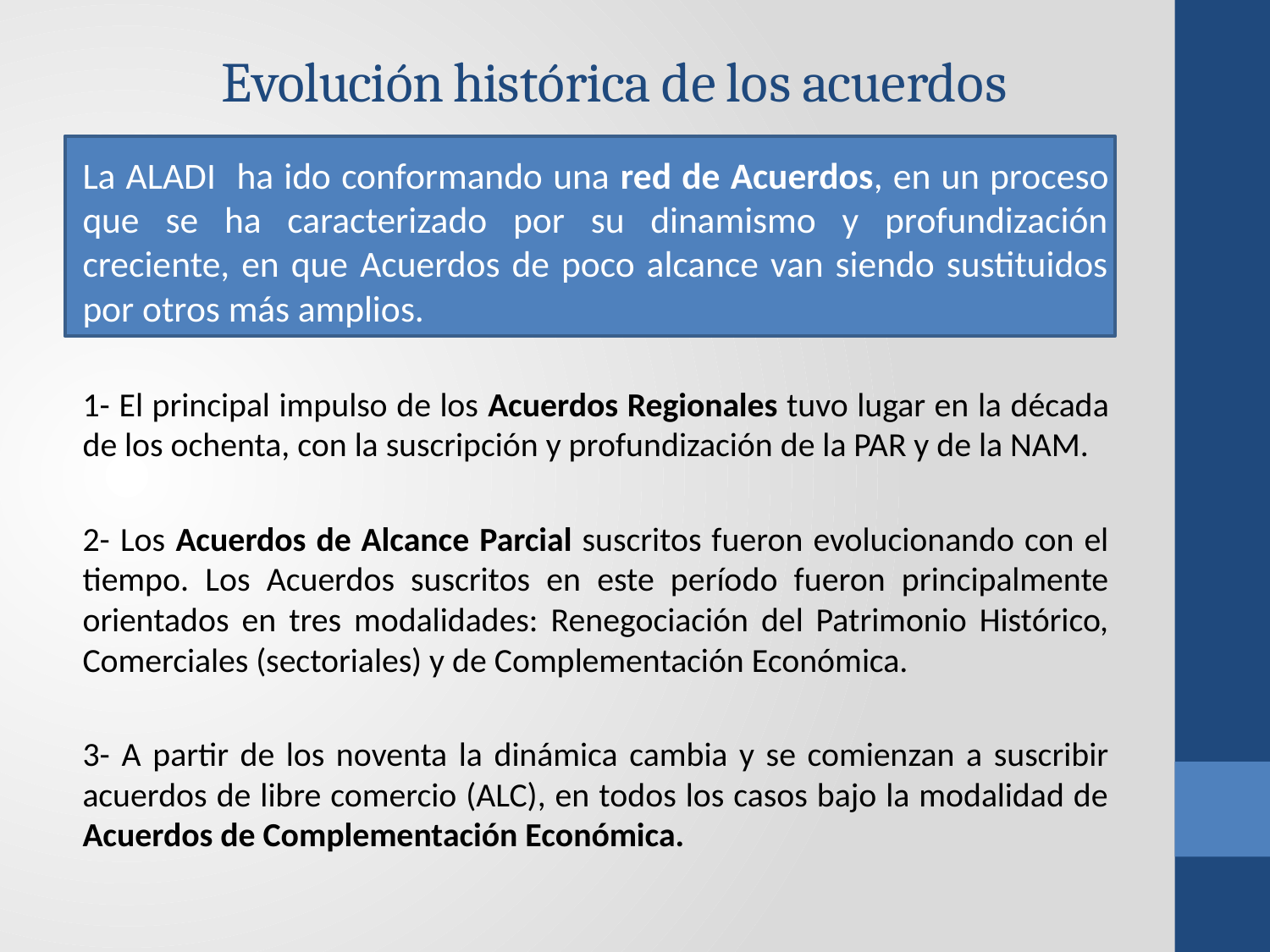

# Evolución histórica de los acuerdos

La ALADI  ha ido conformando una red de Acuerdos, en un proceso que se ha caracterizado por su dinamismo y profundización creciente, en que Acuerdos de poco alcance van siendo sustituidos por otros más amplios.

1- El principal impulso de los Acuerdos Regionales tuvo lugar en la década de los ochenta, con la suscripción y profundización de la PAR y de la NAM.

2- Los Acuerdos de Alcance Parcial suscritos fueron evolucionando con el tiempo. Los Acuerdos suscritos en este período fueron principalmente orientados en tres modalidades: Renegociación del Patrimonio Histórico, Comerciales (sectoriales) y de Complementación Económica.

3- A partir de los noventa la dinámica cambia y se comienzan a suscribir acuerdos de libre comercio (ALC), en todos los casos bajo la modalidad de Acuerdos de Complementación Económica.